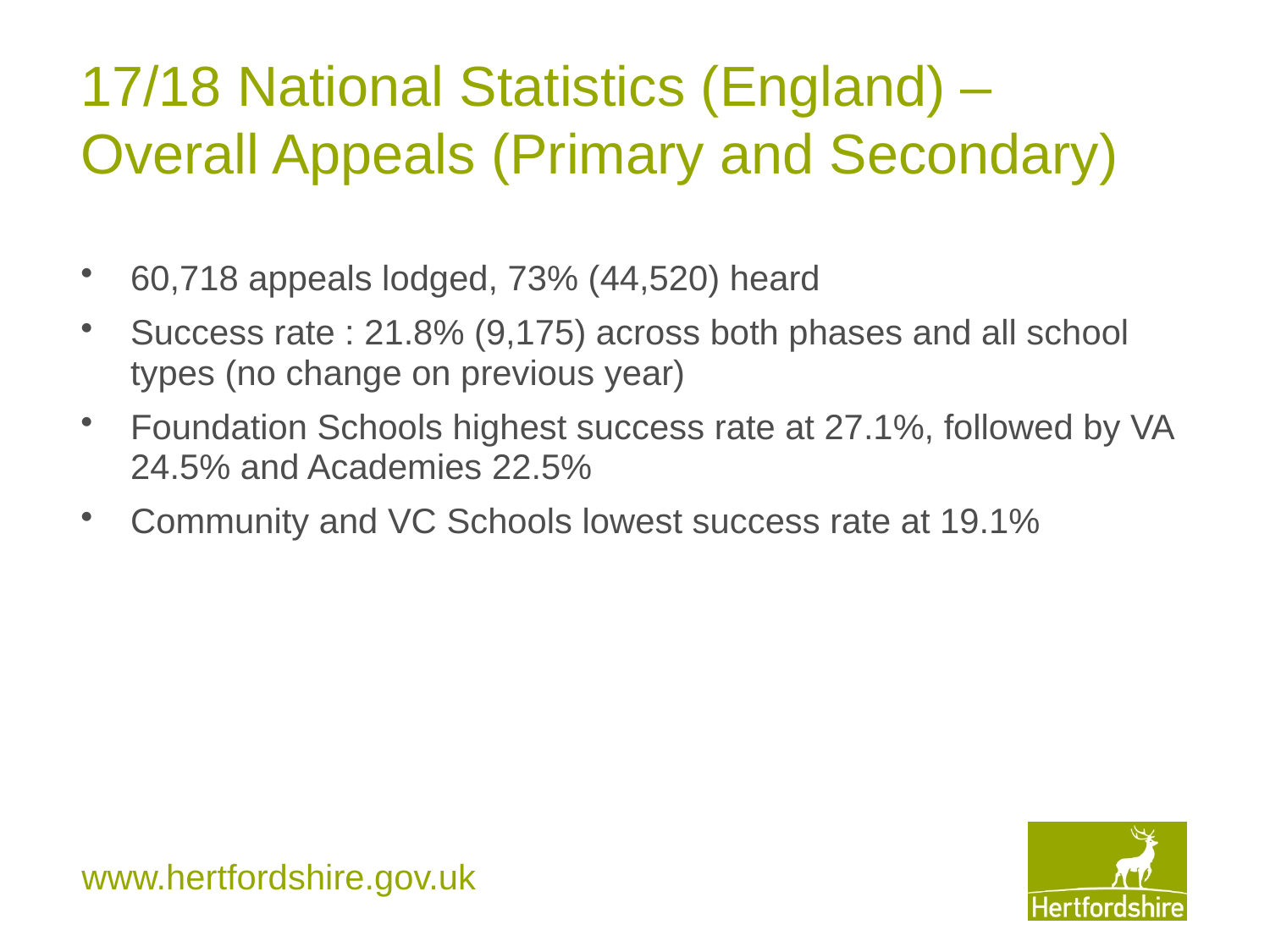

# 17/18 National Statistics (England) – Overall Appeals (Primary and Secondary)

60,718 appeals lodged, 73% (44,520) heard
Success rate : 21.8% (9,175) across both phases and all school types (no change on previous year)
Foundation Schools highest success rate at 27.1%, followed by VA 24.5% and Academies 22.5%
Community and VC Schools lowest success rate at 19.1%